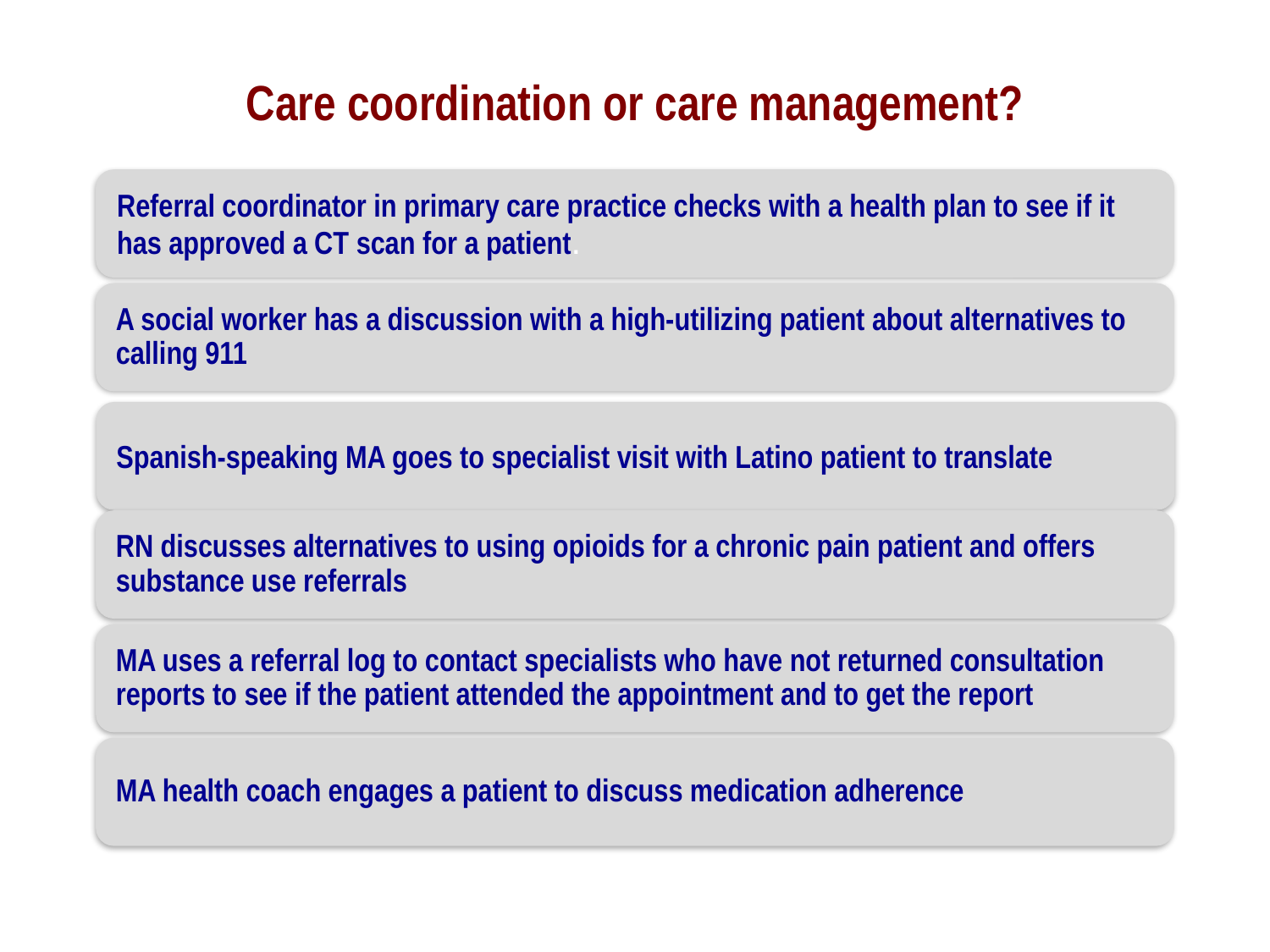

# Care coordination or care management?

Referral coordinator in primary care practice checks with a health plan to see if it has approved a CT scan for a patient.

A social worker has a discussion with a high-utilizing patient about alternatives to calling 911
Spanish-speaking MA goes to specialist visit with Latino patient to translate
RN discusses alternatives to using opioids for a chronic pain patient and offers substance use referrals
MA uses a referral log to contact specialists who have not returned consultation reports to see if the patient attended the appointment and to get the report
MA health coach engages a patient to discuss medication adherence